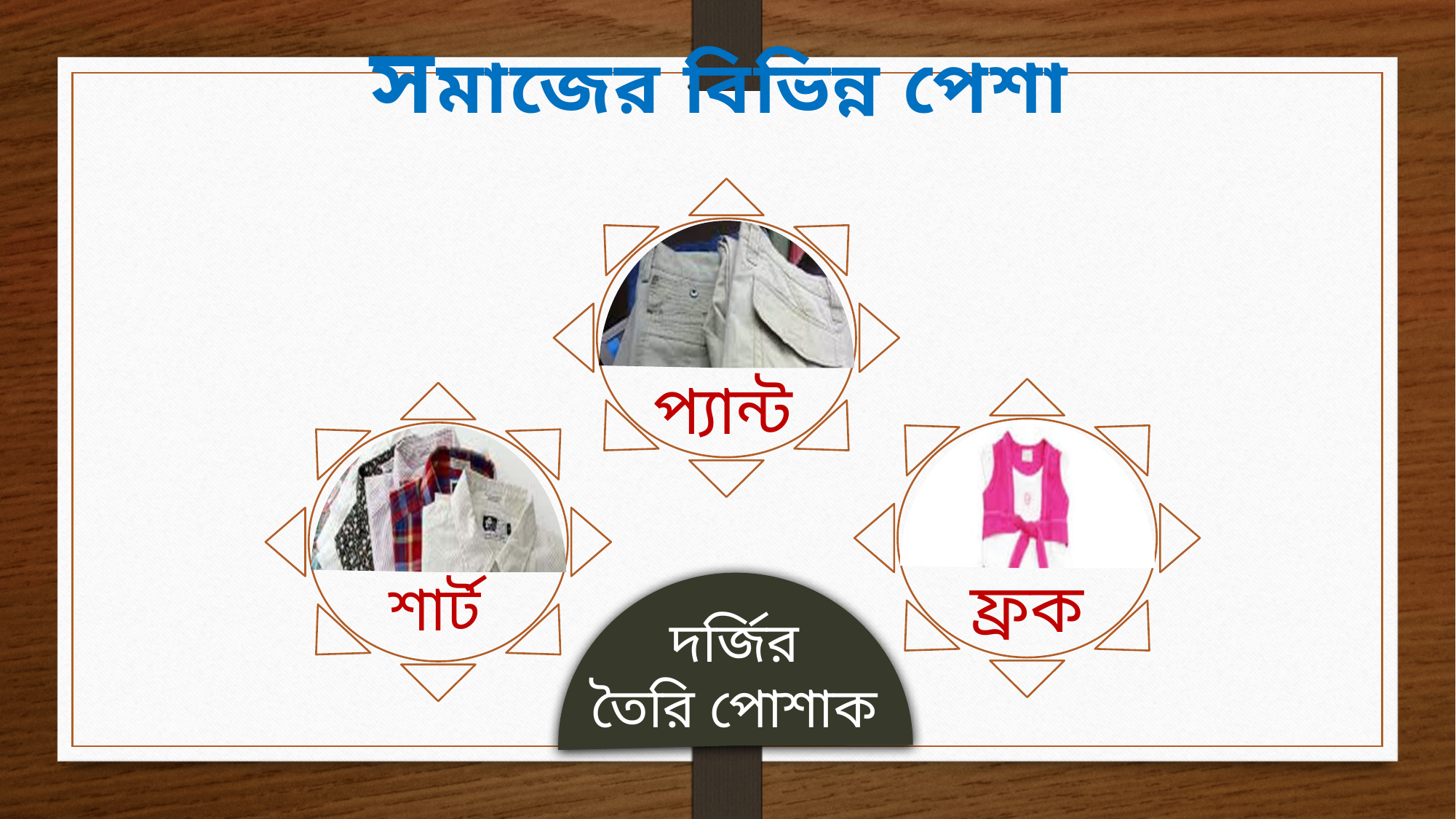

সমাজের বিভিন্ন পেশা

প্যান্ট

ফ্রক
শার্ট

দর্জির
তৈরি পোশাক